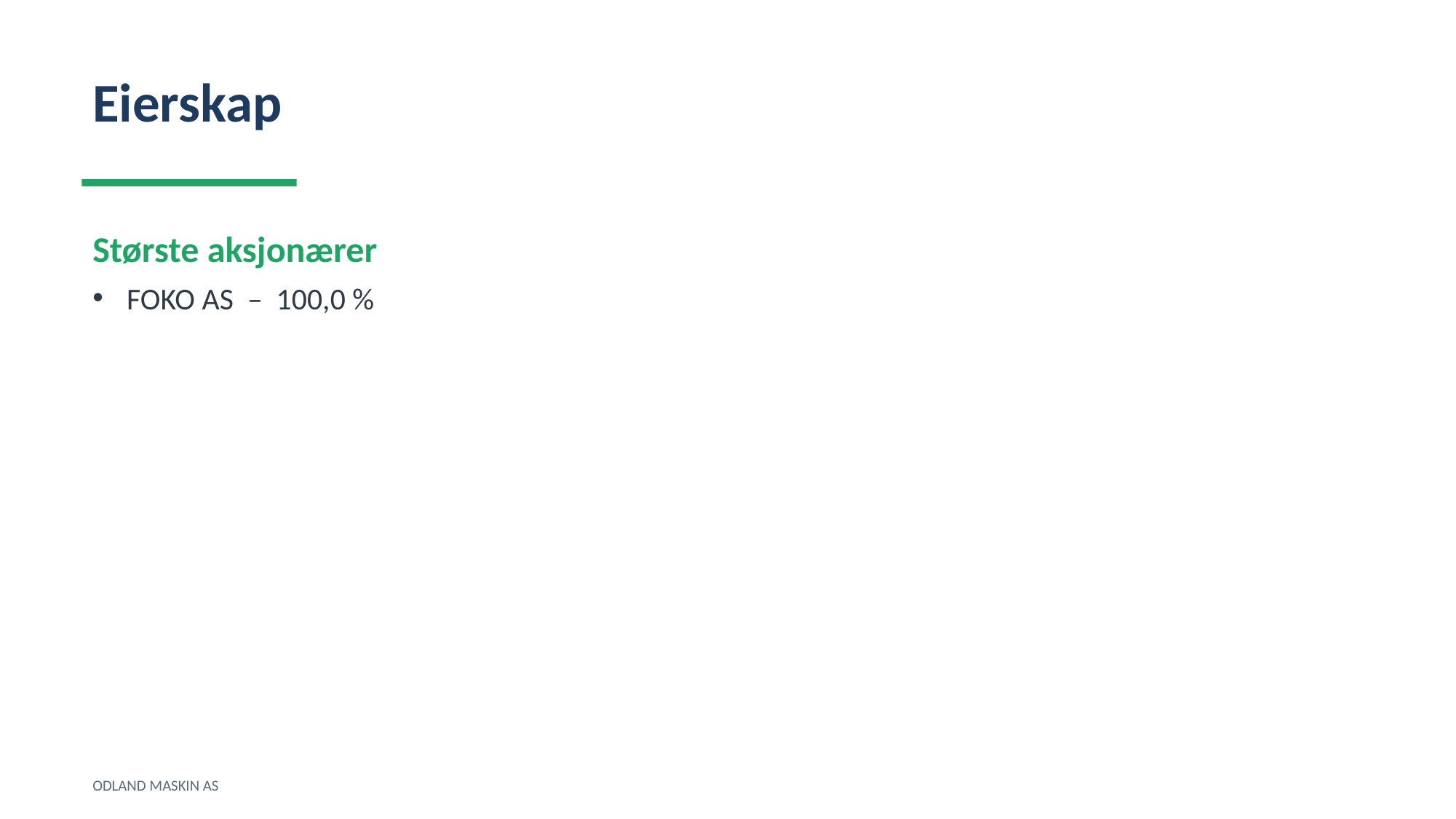

Eierskap

Største aksjonærer
FOKO AS  –  100,0 %
ODLAND MASKIN AS